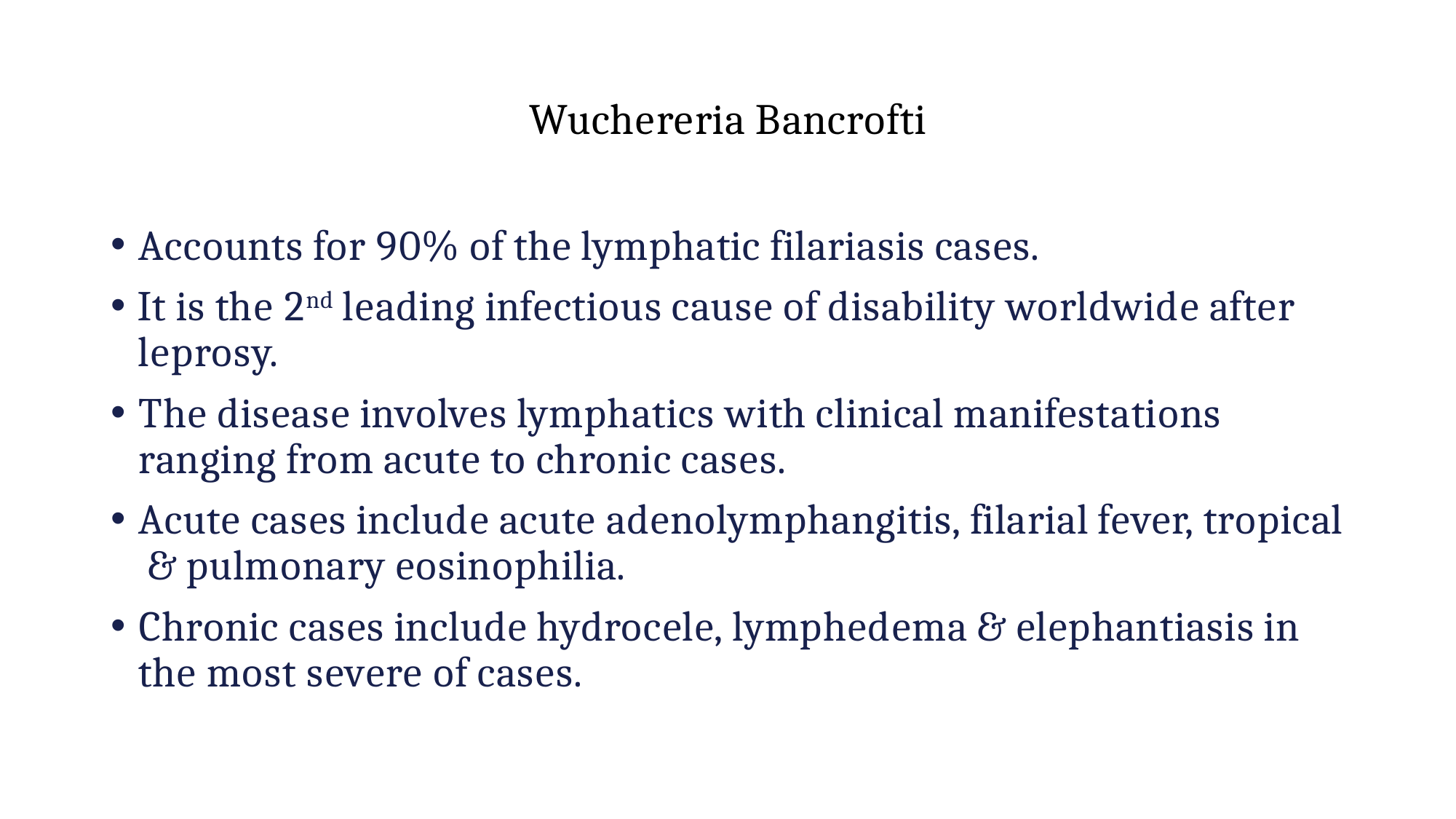

# Wuchereria Bancrofti
Accounts for 90% of the lymphatic filariasis cases.
It is the 2nd leading infectious cause of disability worldwide after leprosy.
The disease involves lymphatics with clinical manifestations ranging from acute to chronic cases.
Acute cases include acute adenolymphangitis, filarial fever, tropical  & pulmonary eosinophilia.
Chronic cases include hydrocele, lymphedema & elephantiasis in the most severe of cases.